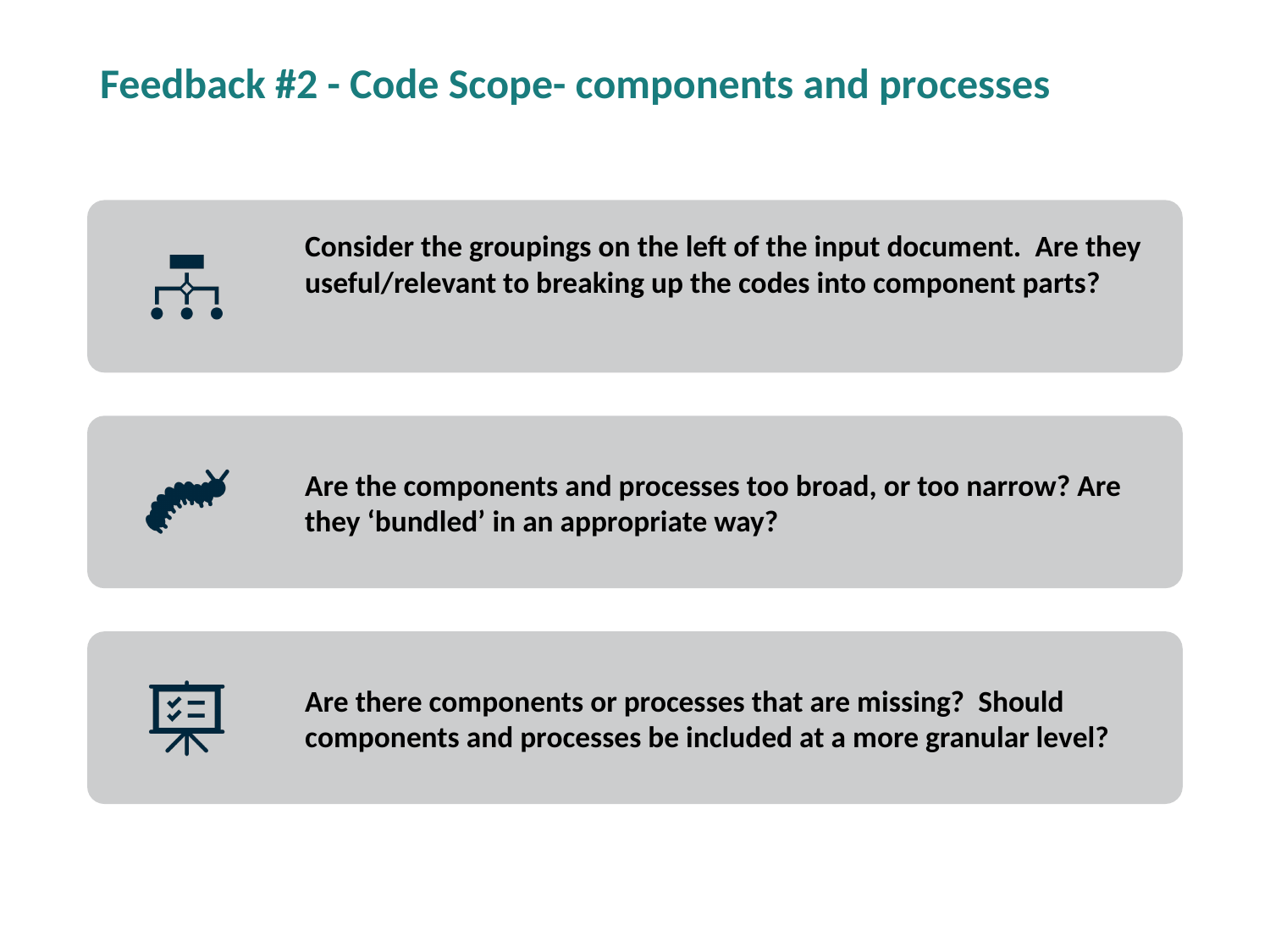

# Feedback #2 - Code Scope- components and processes
Consider the groupings on the left of the input document.  Are they useful/relevant to breaking up the codes into component parts?

Are the components and processes too broad, or too narrow? Are they ‘bundled’ in an appropriate way?
Are there components or processes that are missing?  Should components and processes be included at a more granular level?